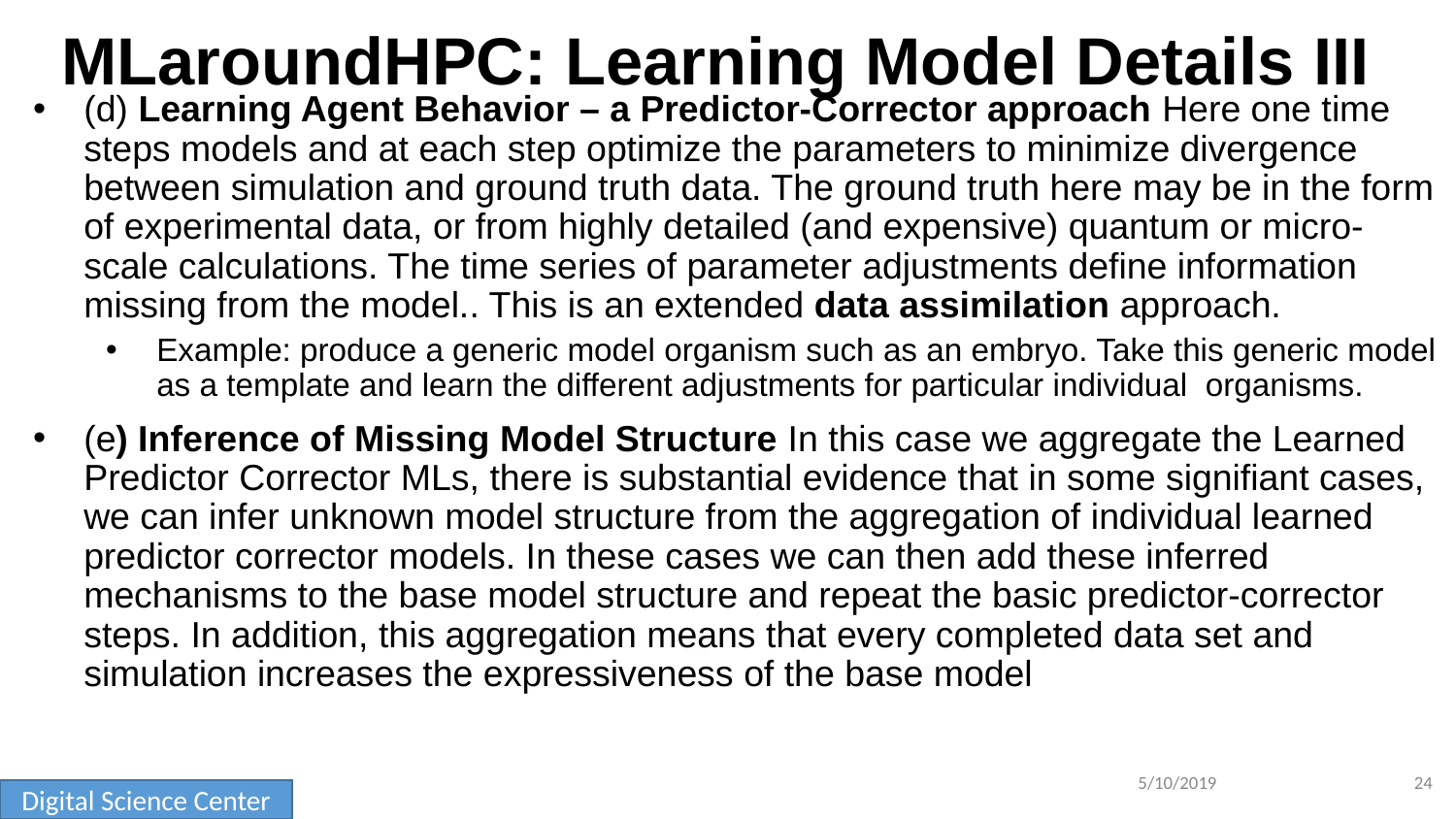

# MLaroundHPC: Learning Model Details III
(d) Learning Agent Behavior – a Predictor-Corrector approach Here one time steps models and at each step optimize the parameters to minimize divergence between simulation and ground truth data. The ground truth here may be in the form of experimental data, or from highly detailed (and expensive) quantum or micro-scale calculations. The time series of parameter adjustments define information missing from the model.. This is an extended data assimilation approach.
Example: produce a generic model organism such as an embryo. Take this generic model as a template and learn the different adjustments for particular individual  organisms.
(e) Inference of Missing Model Structure In this case we aggregate the Learned Predictor Corrector MLs, there is substantial evidence that in some signifiant cases, we can infer unknown model structure from the aggregation of individual learned predictor corrector models. In these cases we can then add these inferred mechanisms to the base model structure and repeat the basic predictor-corrector steps. In addition, this aggregation means that every completed data set and simulation increases the expressiveness of the base model
5/10/2019
24